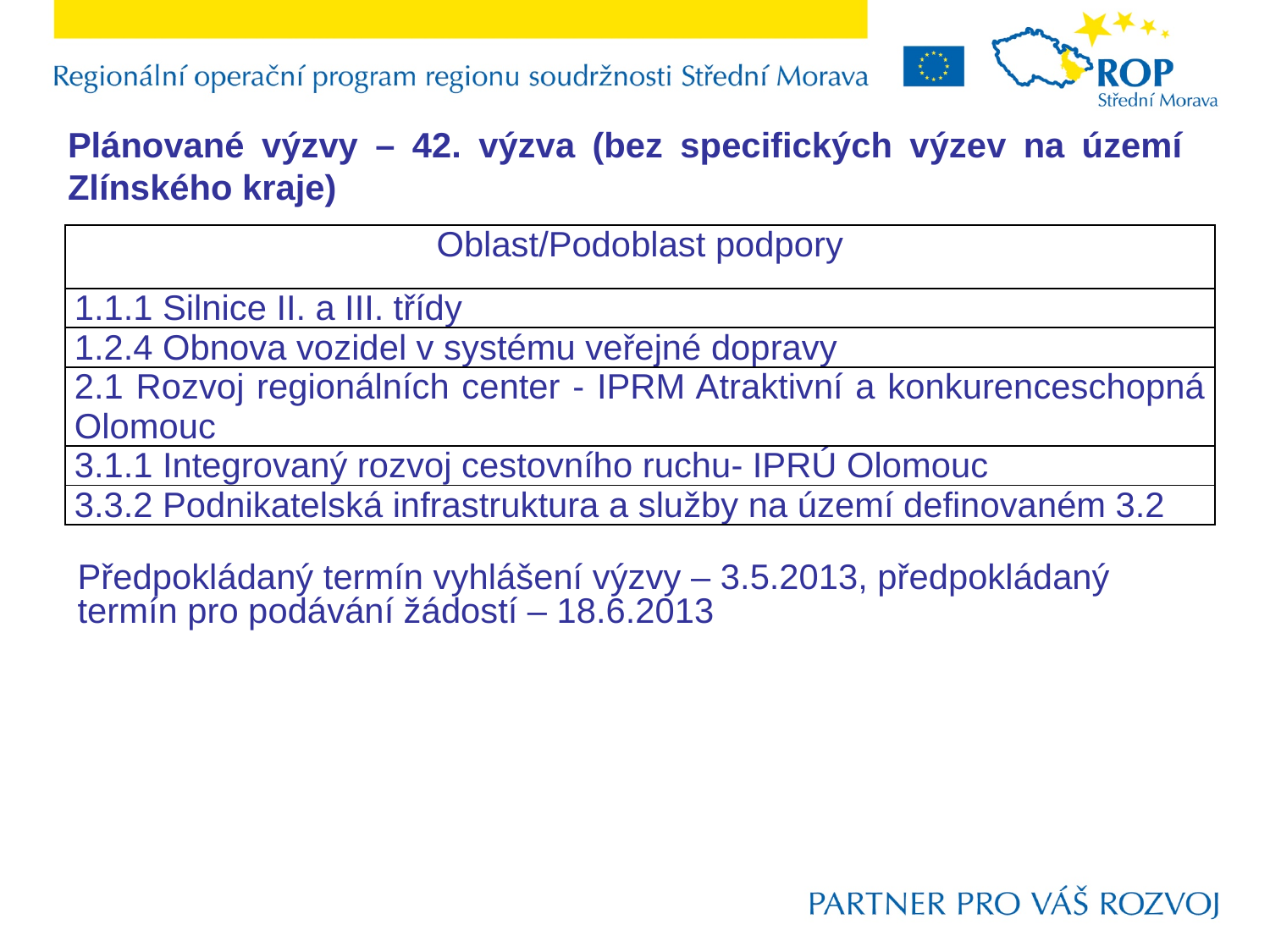

Plánované výzvy – 42. výzva (bez specifických výzev na území Zlínského kraje)

| Oblast/Podoblast podpory |
| --- |
| 1.1.1 Silnice II. a III. třídy |
| 1.2.4 Obnova vozidel v systému veřejné dopravy |
| 2.1 Rozvoj regionálních center - IPRM Atraktivní a konkurenceschopná Olomouc |
| 3.1.1 Integrovaný rozvoj cestovního ruchu- IPRÚ Olomouc |
| 3.3.2 Podnikatelská infrastruktura a služby na území definovaném 3.2 |
Předpokládaný termín vyhlášení výzvy – 3.5.2013, předpokládaný termín pro podávání žádostí – 18.6.2013